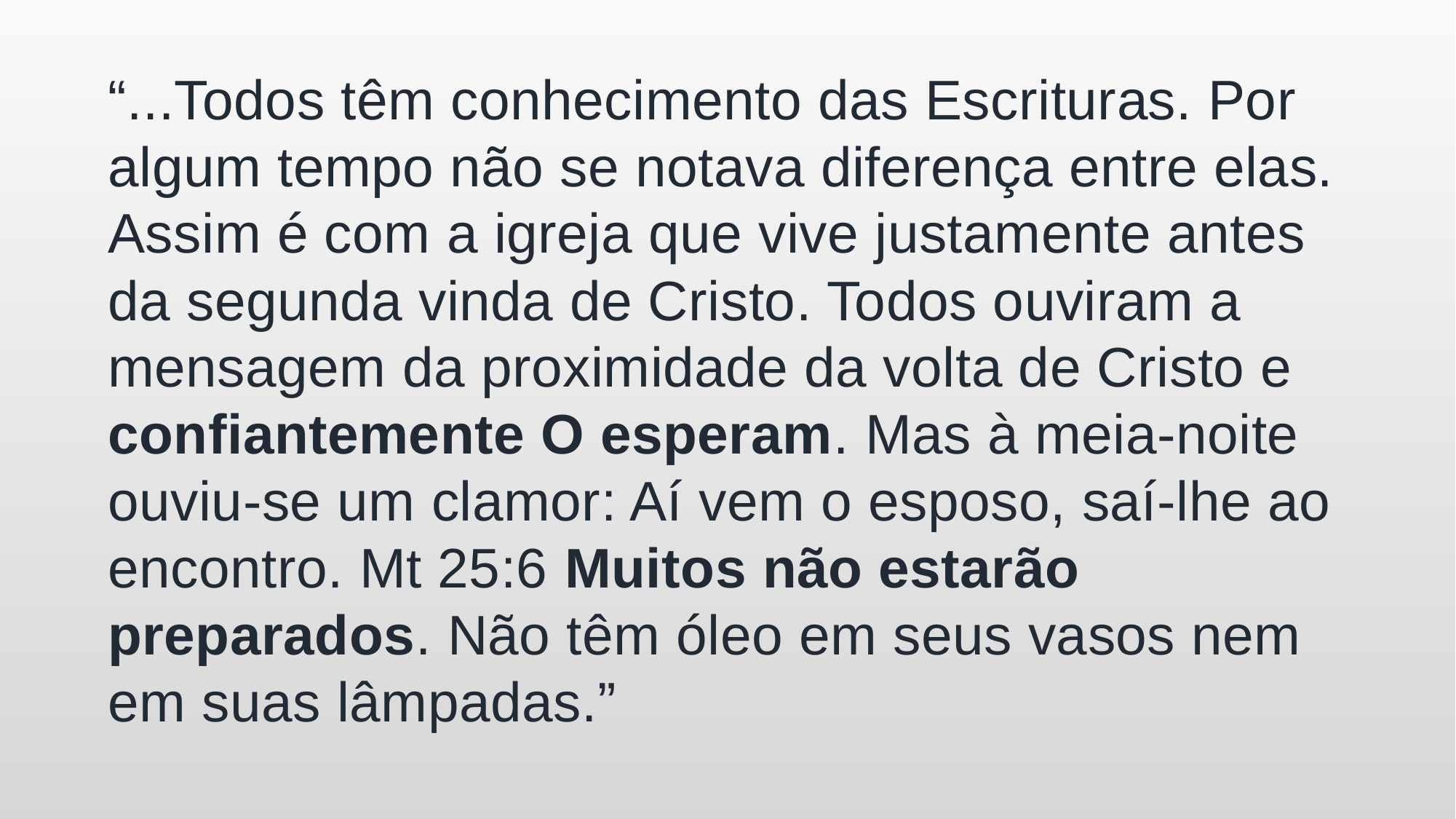

“...Todos têm conhecimento das Escrituras. Por algum tempo não se notava diferença entre elas. Assim é com a igreja que vive justamente antes da segunda vinda de Cristo. Todos ouviram a mensagem da proximidade da volta de Cristo e confiantemente O esperam. Mas à meia-noite ouviu-se um clamor: Aí vem o esposo, saí-lhe ao encontro. Mt 25:6 Muitos não estarão preparados. Não têm óleo em seus vasos nem em suas lâmpadas.”